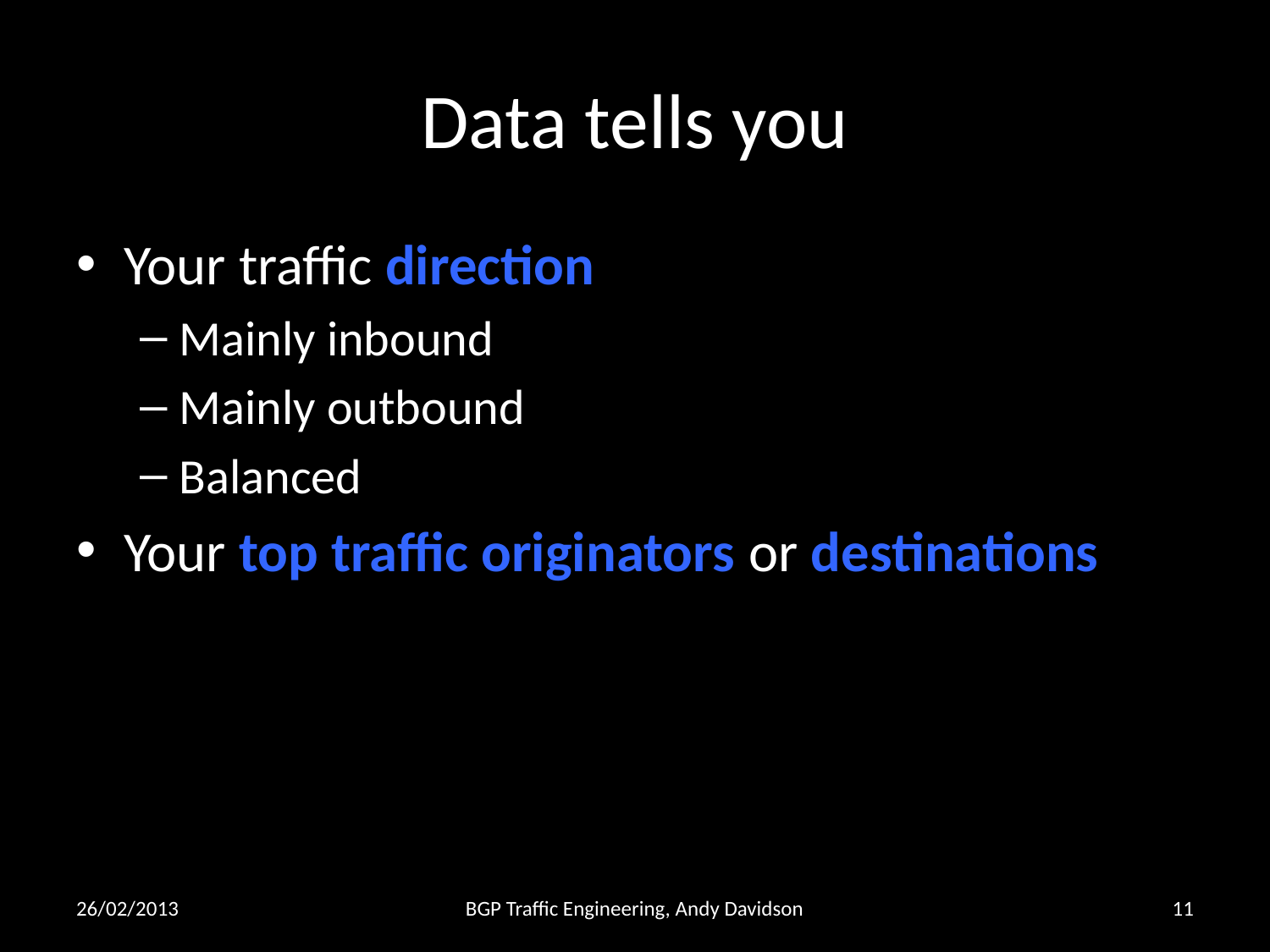

# Data tells you
Your traffic direction
Mainly inbound
Mainly outbound
Balanced
Your top traffic originators or destinations
26/02/2013
BGP Traffic Engineering, Andy Davidson
11